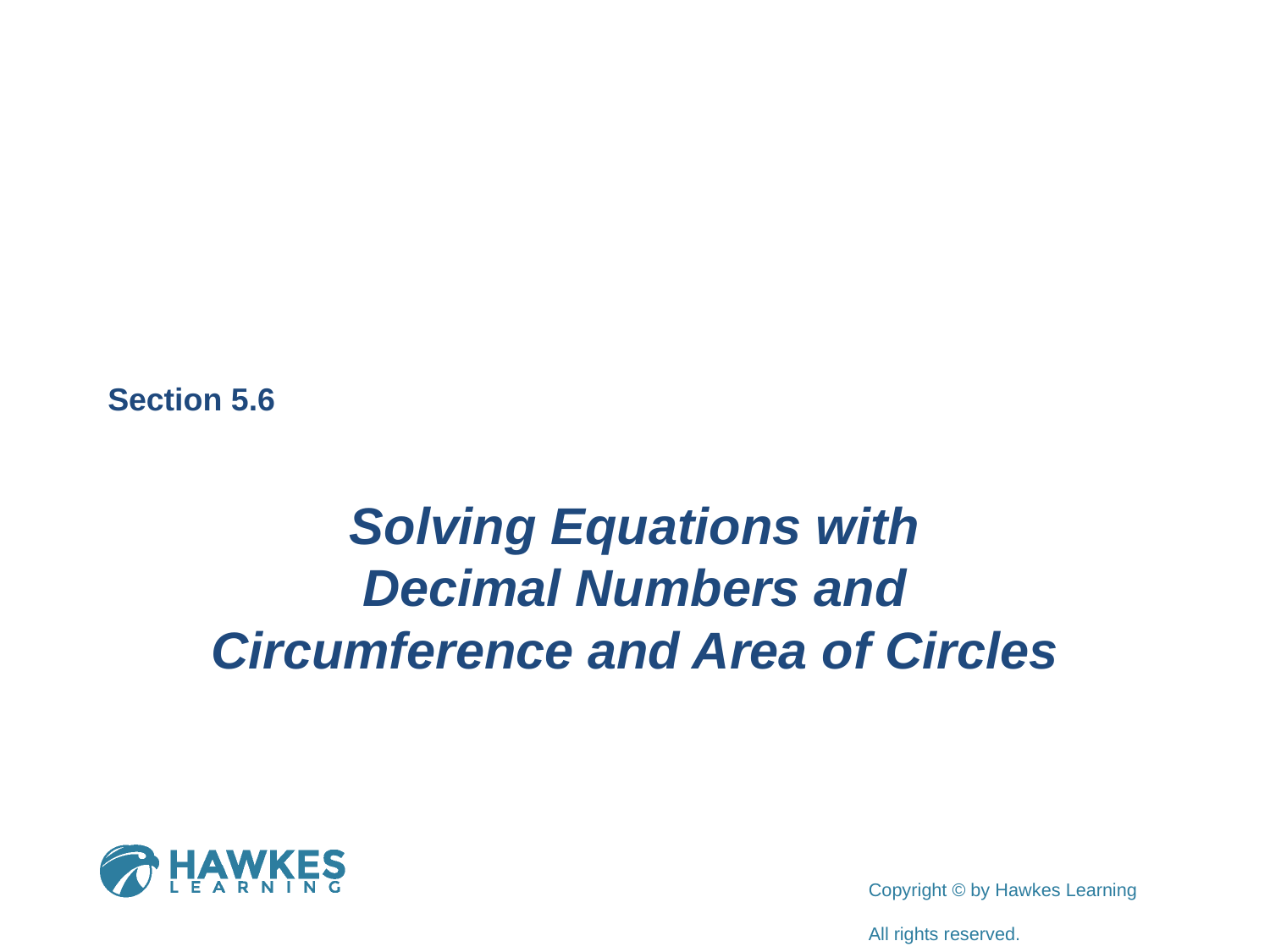

Section 5.6
Solving Equations with Decimal Numbers and Circumference and Area of Circles